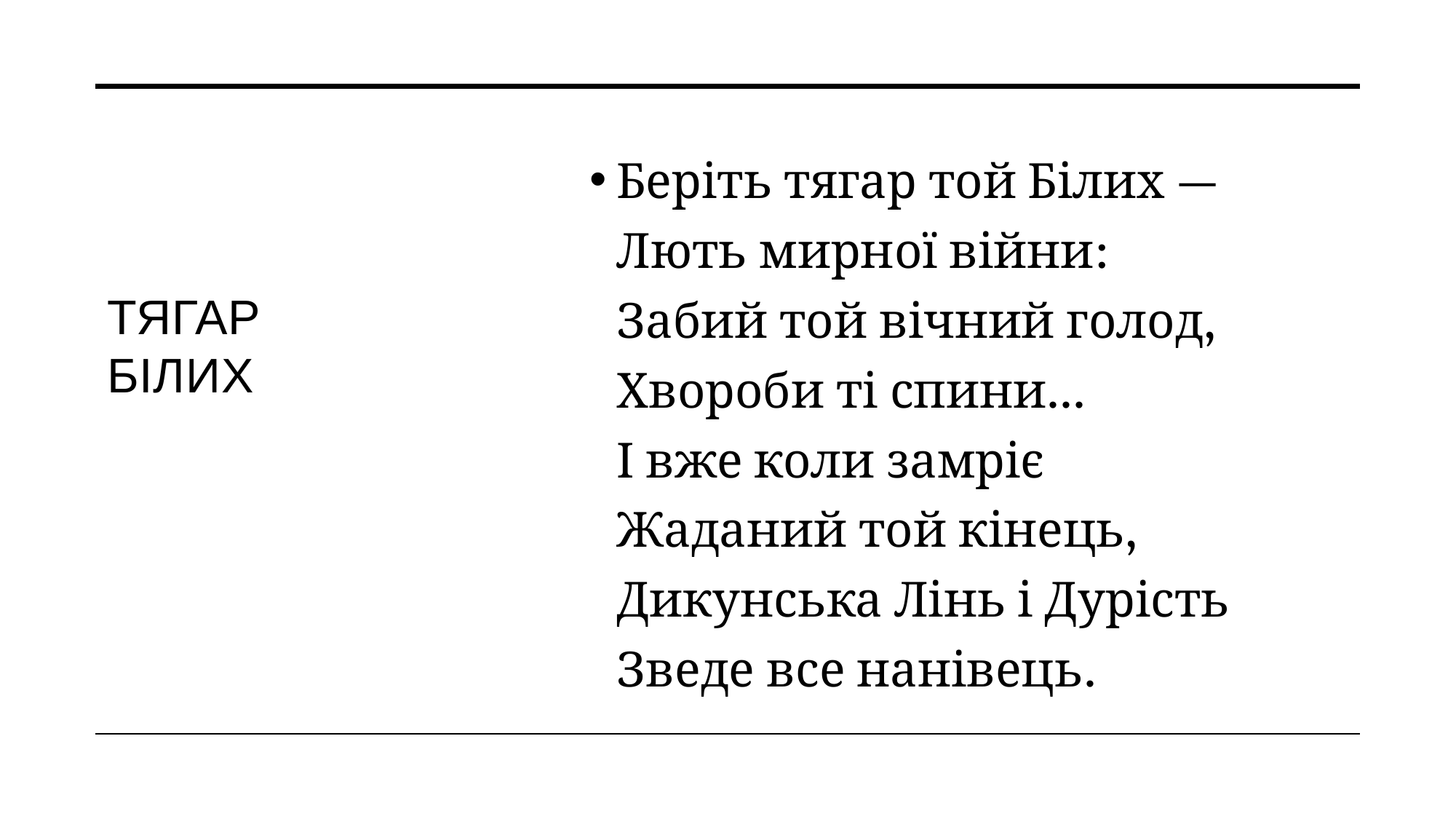

Беріть тягар той Білих —
Лють мирної війни:
Забий той вічний голод,
Хвороби ті спини...
І вже коли замріє
Жаданий той кінець,
Дикунська Лінь і Дурість
Зведе все нанівець.
# Тягар білих